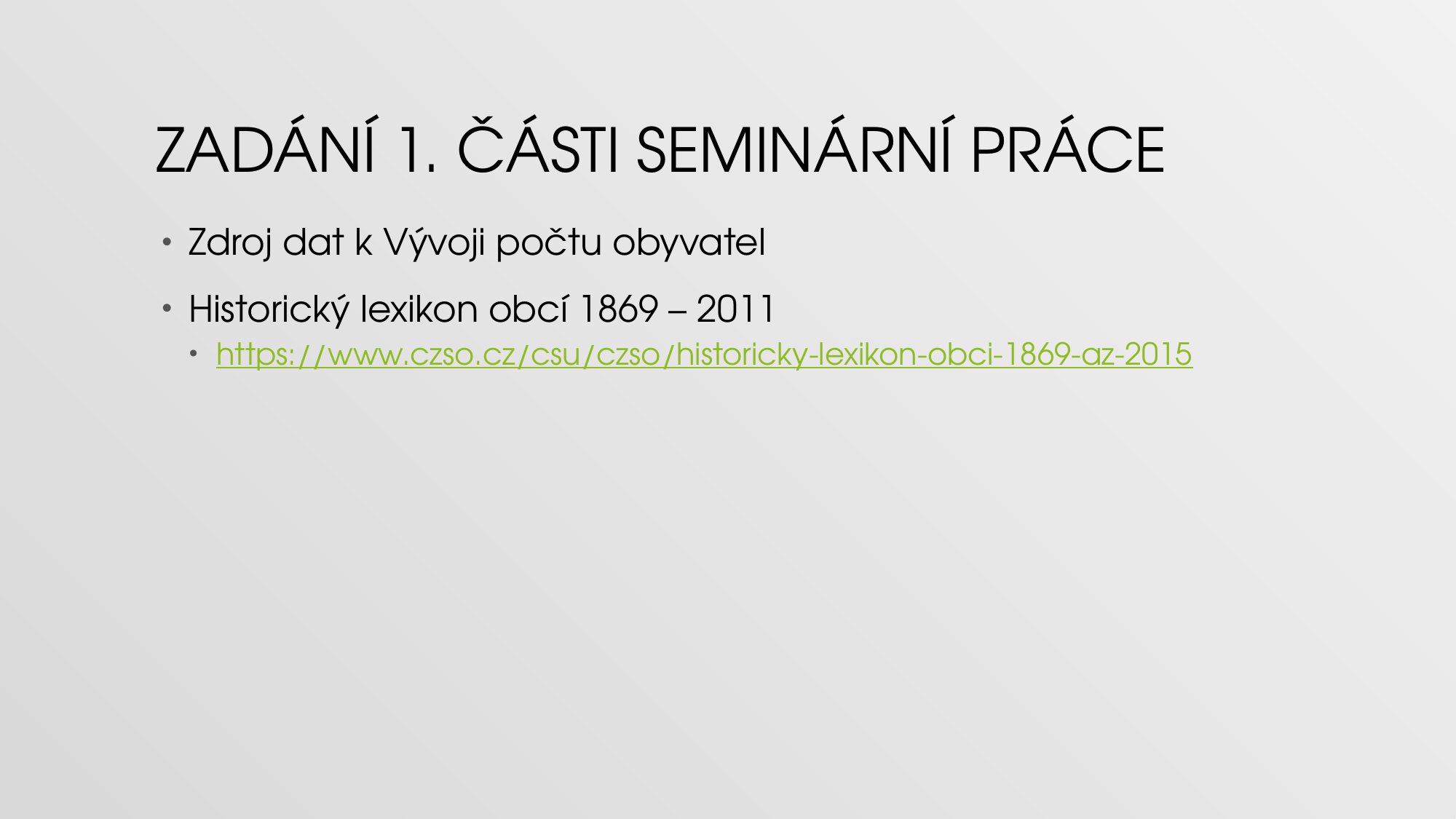

# Zadání 1. části seminární práce
Zdroj dat k Vývoji počtu obyvatel
Historický lexikon obcí 1869 – 2011
https://www.czso.cz/csu/czso/historicky-lexikon-obci-1869-az-2015